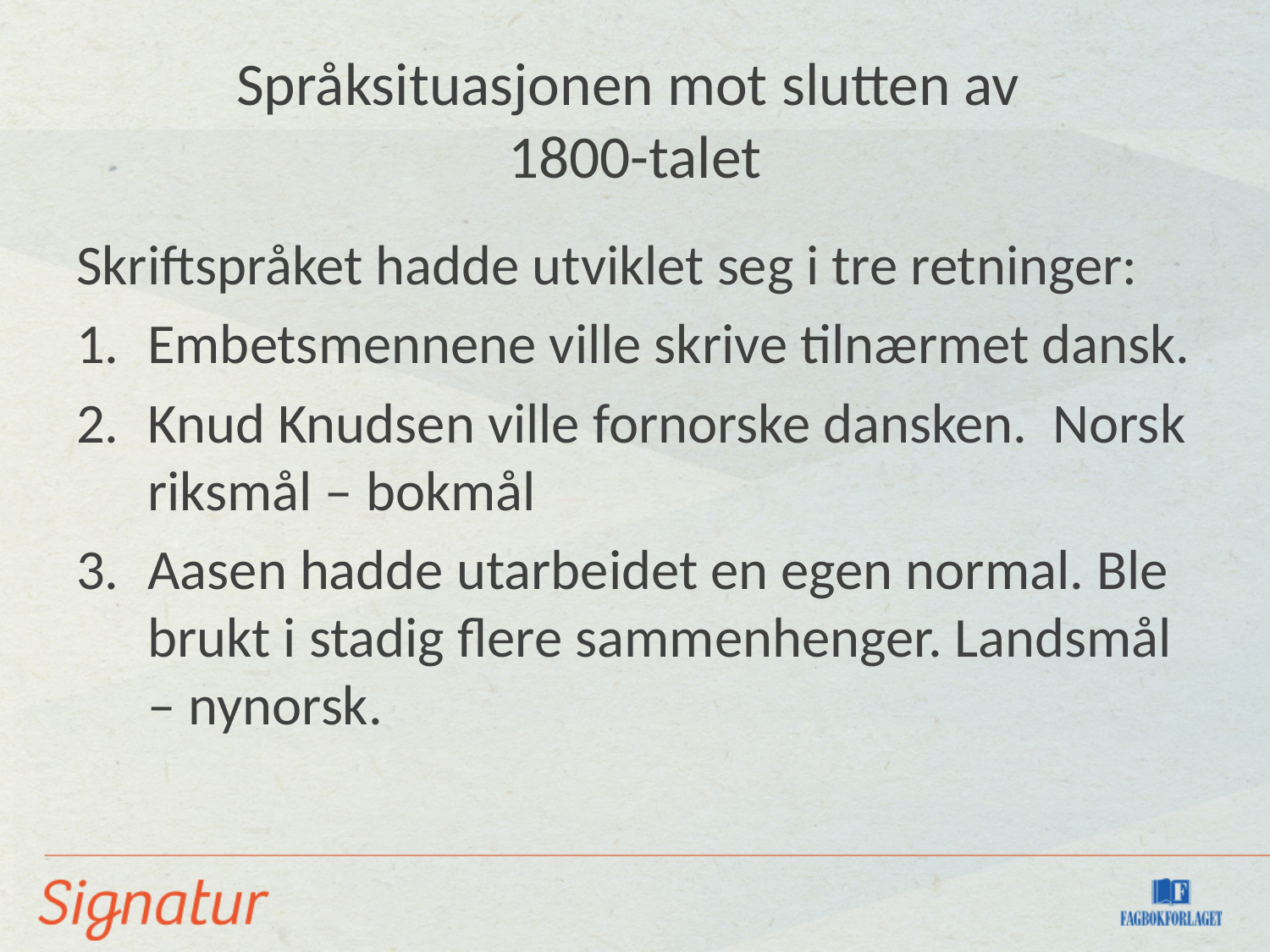

# Språksituasjonen mot slutten av 1800-talet
Skriftspråket hadde utviklet seg i tre retninger:
Embetsmennene ville skrive tilnærmet dansk.
Knud Knudsen ville fornorske dansken.  Norsk riksmål – bokmål
Aasen hadde utarbeidet en egen normal. Ble brukt i stadig flere sammenhenger. Landsmål – nynorsk.